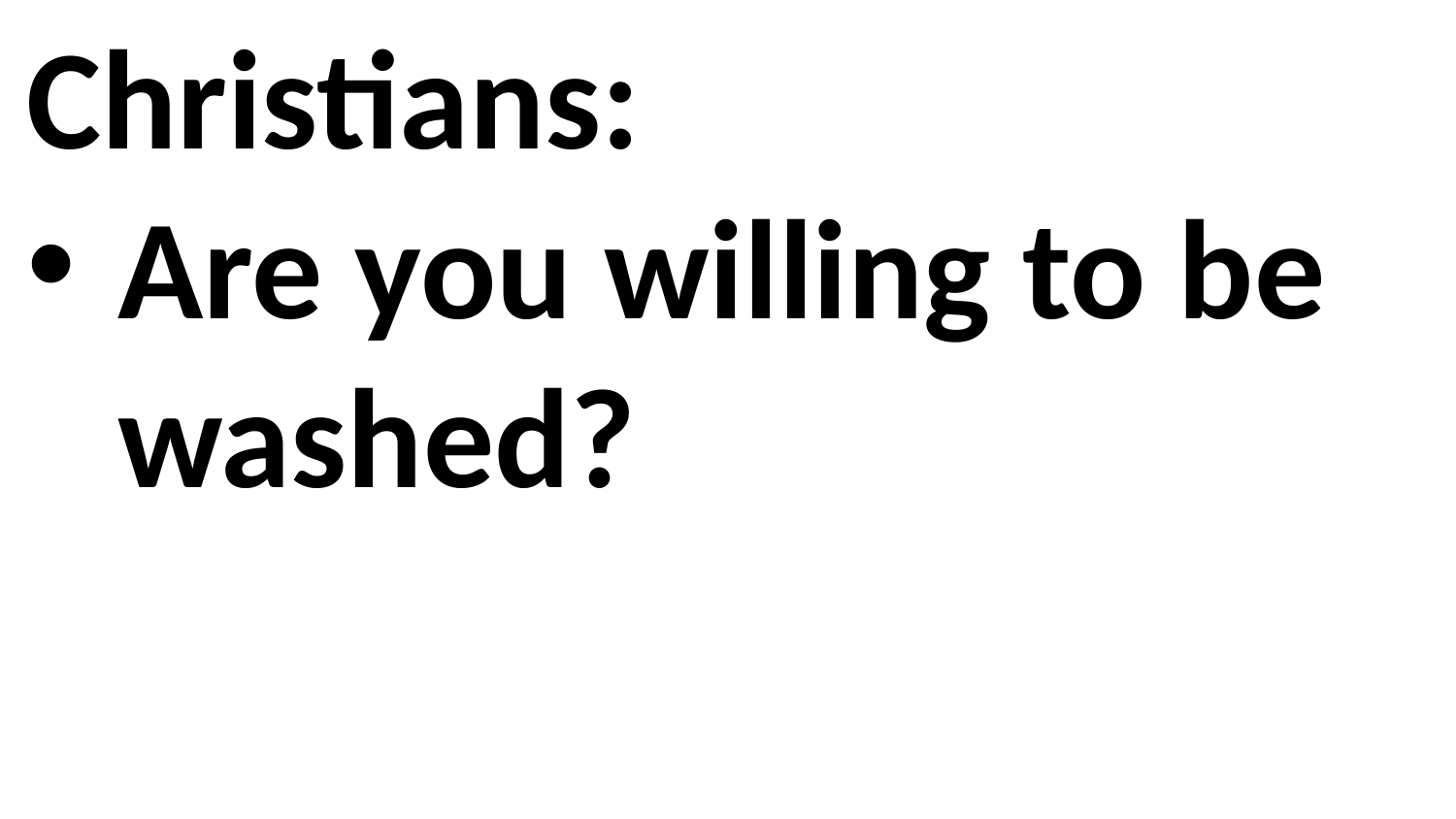

Christians:
Are you willing to be washed?